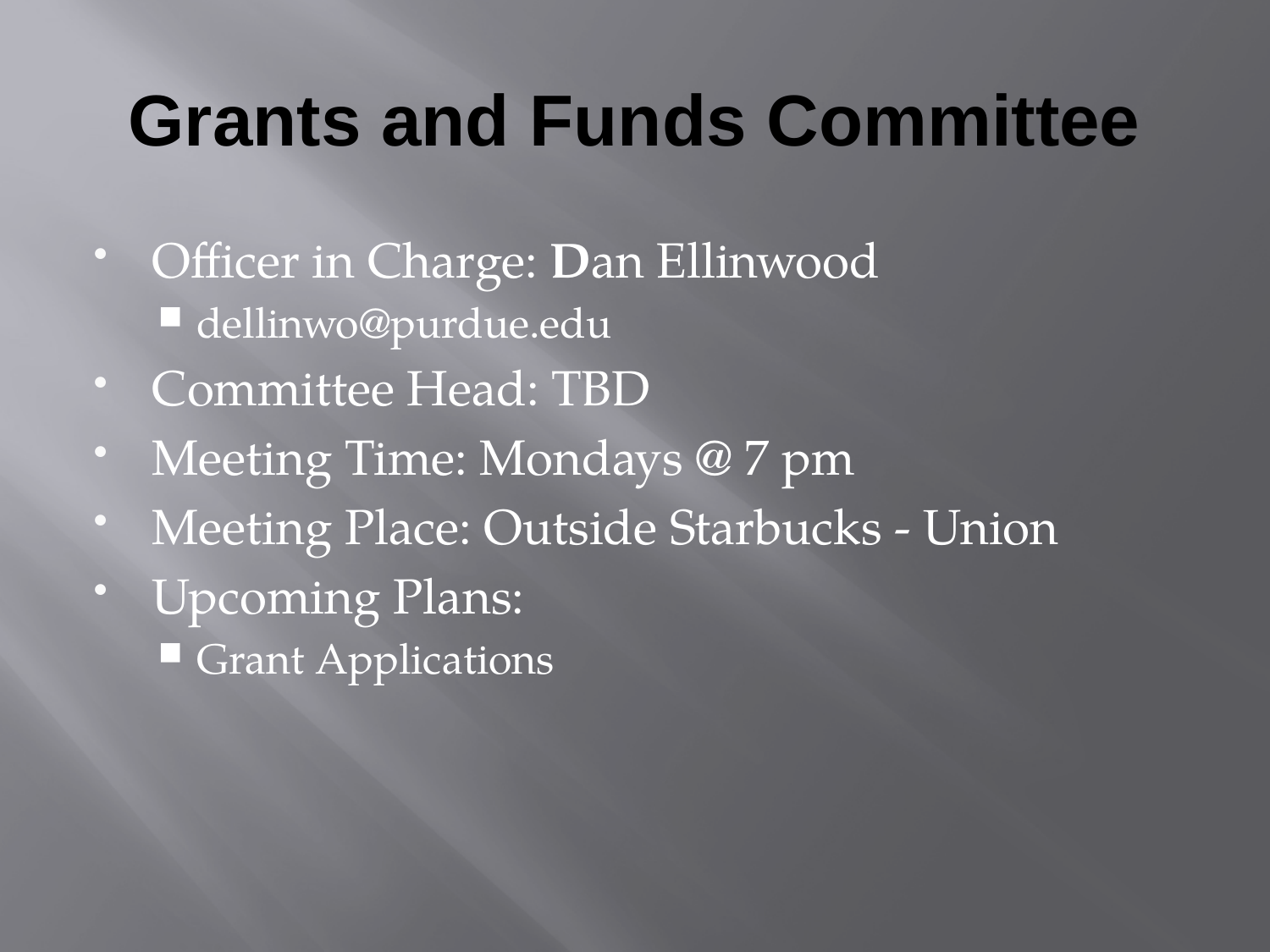

# Grants and Funds Committee
Officer in Charge: Dan Ellinwood
dellinwo@purdue.edu
Committee Head: TBD
Meeting Time: Mondays @ 7 pm
Meeting Place: Outside Starbucks - Union
Upcoming Plans:
Grant Applications